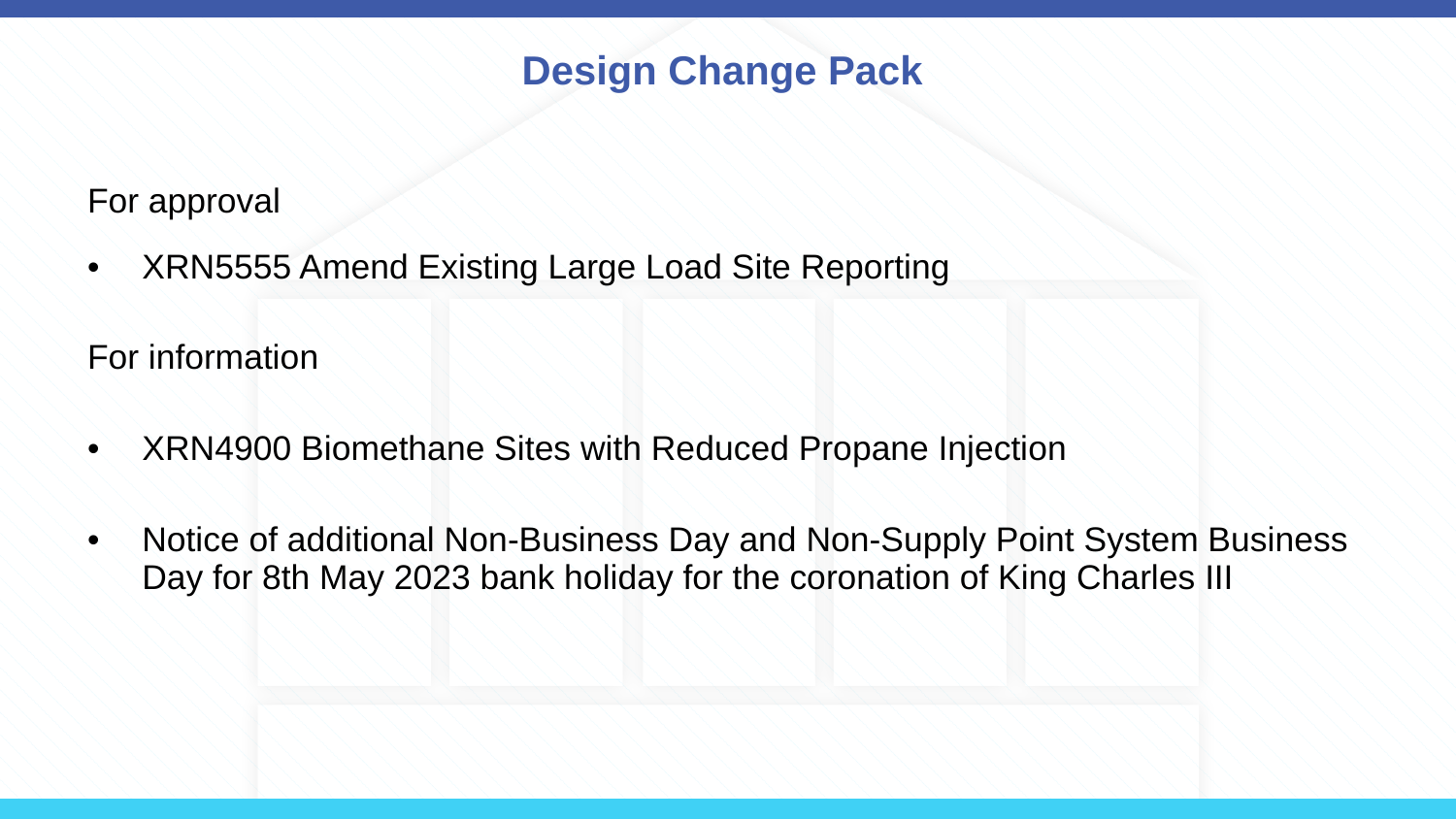

# Design Change Pack
For approval
XRN5555 Amend Existing Large Load Site Reporting

For information

XRN4900 Biomethane Sites with Reduced Propane Injection

Notice of additional Non-Business Day and Non-Supply Point System Business Day for 8th May 2023 bank holiday for the coronation of King Charles III